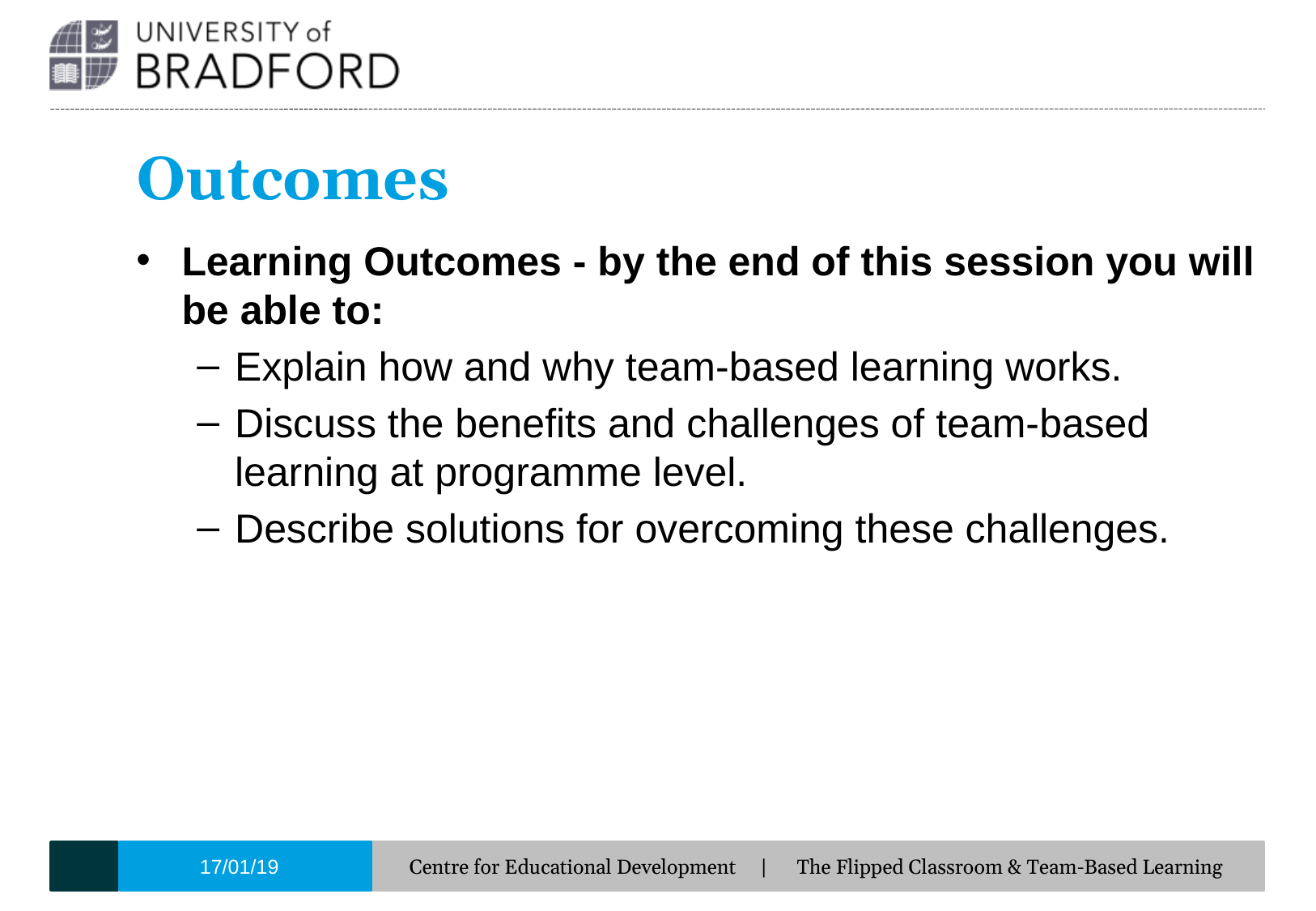

# Outcomes
Learning Outcomes - by the end of this session you will be able to:
Explain how and why team-based learning works.
Discuss the benefits and challenges of team-based learning at programme level.
Describe solutions for overcoming these challenges.

17/01/19
Centre for Educational Development     |      The Flipped Classroom & Team-Based Learning